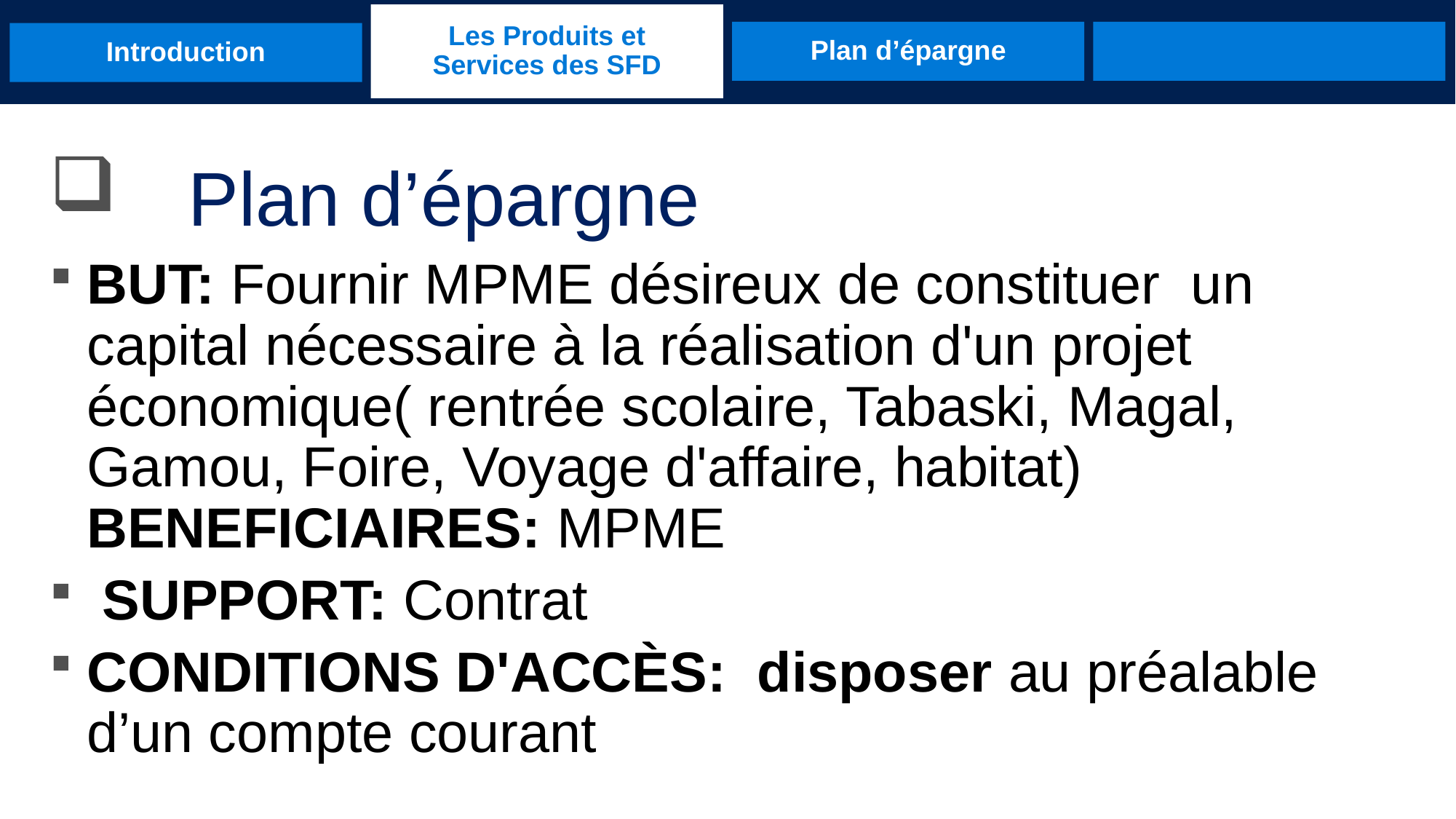

Les Produits et Services des SFD
Introduction
Plan d’épargne

	Plan d’épargne
BUT: Fournir MPME désireux de constituer  un capital nécessaire à la réalisation d'un projet économique( rentrée scolaire, Tabaski, Magal, Gamou, Foire, Voyage d'affaire, habitat) BENEFICIAIRES: MPME
 SUPPORT: Contrat
CONDITIONS D'ACCÈS:  disposer au préalable d’un compte courant